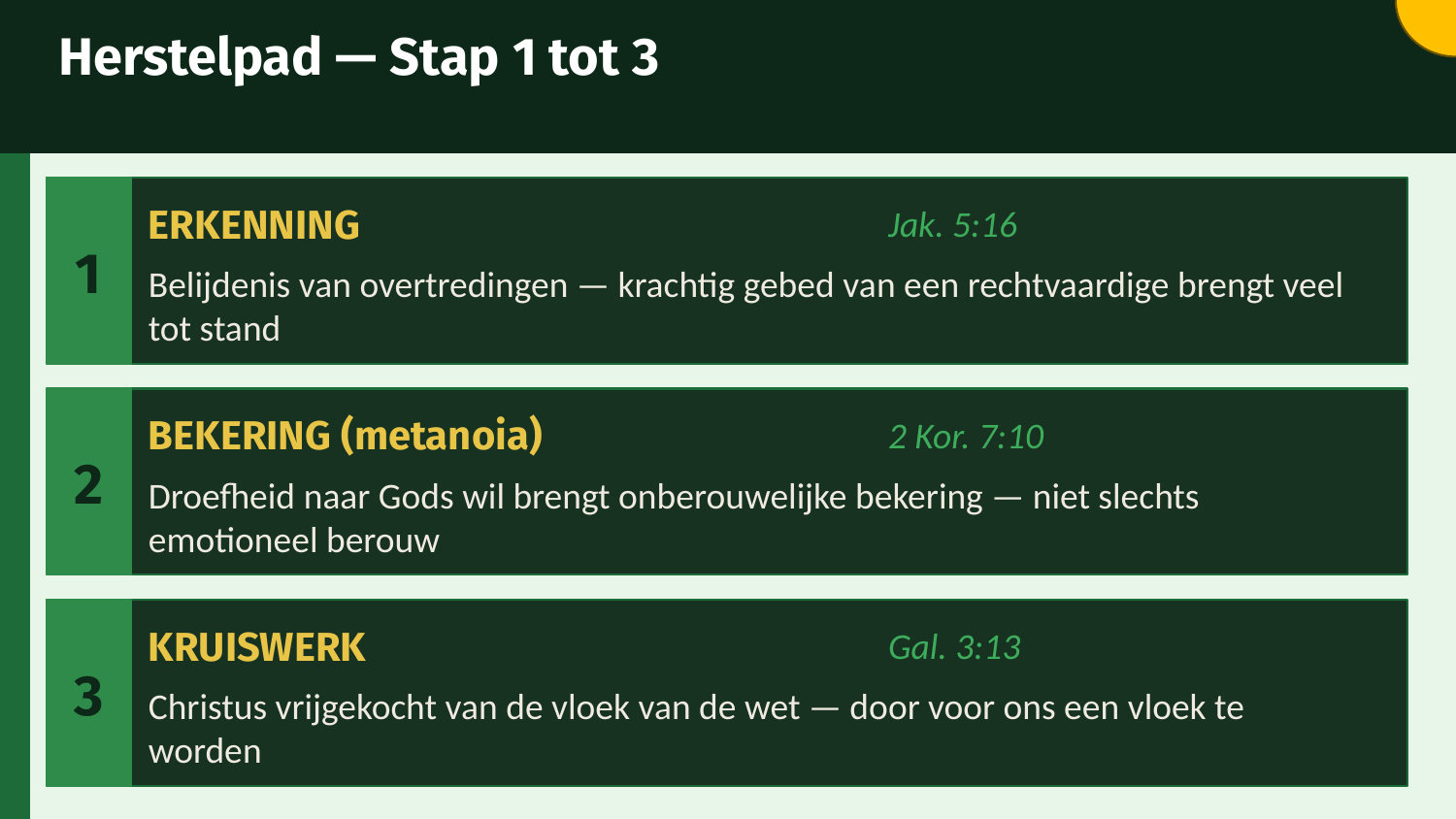

Herstelpad — Stap 1 tot 3

1
ERKENNING
Jak. 5:16
Belijdenis van overtredingen — krachtig gebed van een rechtvaardige brengt veel tot stand

2
BEKERING (metanoia)
2 Kor. 7:10
Droefheid naar Gods wil brengt onberouwelijke bekering — niet slechts emotioneel berouw

3
KRUISWERK
Gal. 3:13
Christus vrijgekocht van de vloek van de wet — door voor ons een vloek te worden